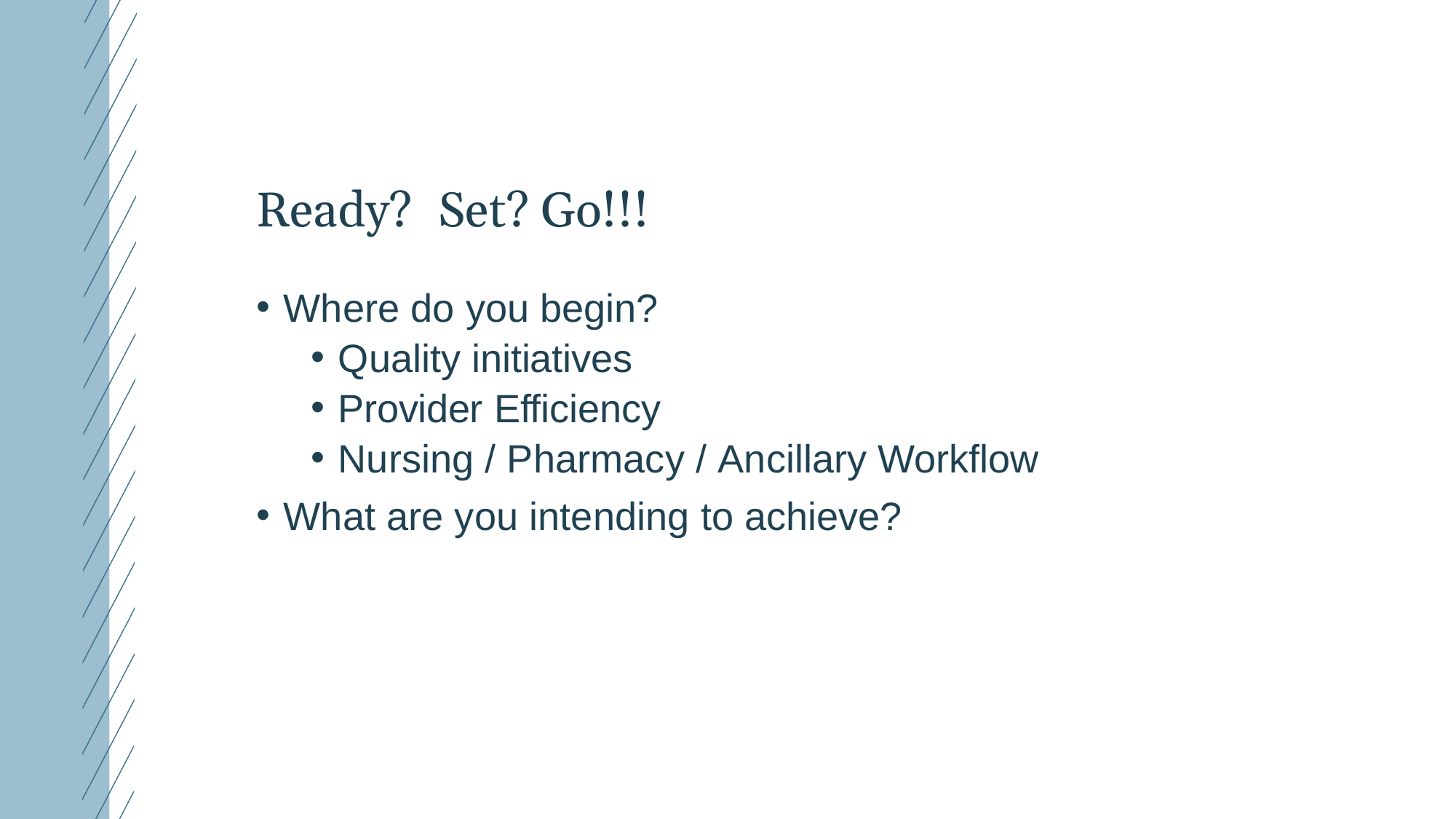

# Ready?	Set? Go!!!
Where do you begin?
Quality initiatives
Provider Efficiency
Nursing / Pharmacy / Ancillary Workflow
What are you intending to achieve?